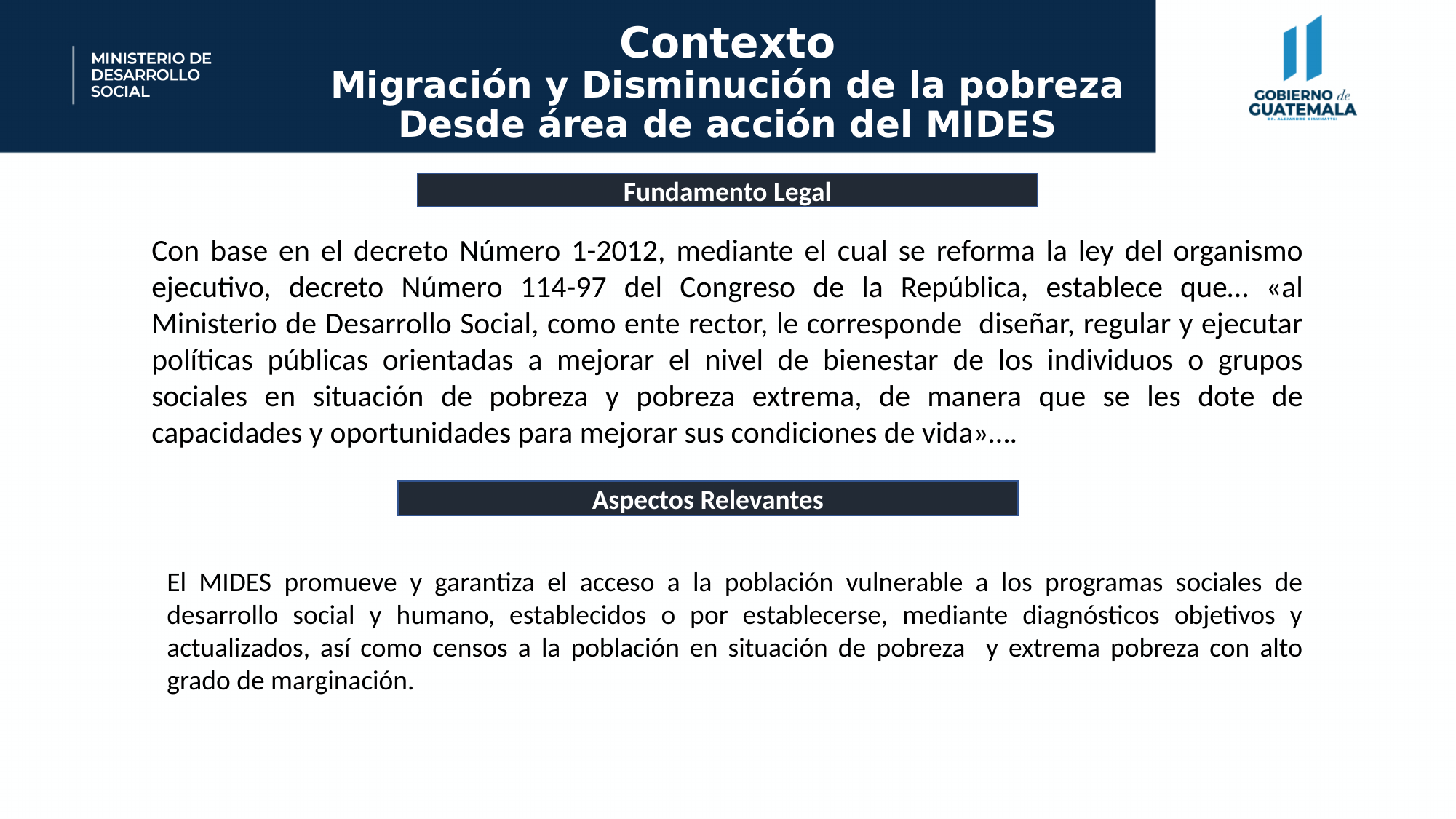

Contexto
Migración y Disminución de la pobreza
Desde área de acción del MIDES
Fundamento Legal
Con base en el decreto Número 1-2012, mediante el cual se reforma la ley del organismo ejecutivo, decreto Número 114-97 del Congreso de la República, establece que… «al Ministerio de Desarrollo Social, como ente rector, le corresponde  diseñar, regular y ejecutar políticas públicas orientadas a mejorar el nivel de bienestar de los individuos o grupos sociales en situación de pobreza y pobreza extrema, de manera que se les dote de capacidades y oportunidades para mejorar sus condiciones de vida»….

Aspectos Relevantes
El MIDES promueve y garantiza el acceso a la población vulnerable a los programas sociales de desarrollo social y humano, establecidos o por establecerse, mediante diagnósticos objetivos y actualizados, así como censos a la población en situación de pobreza  y extrema pobreza con alto grado de marginación.